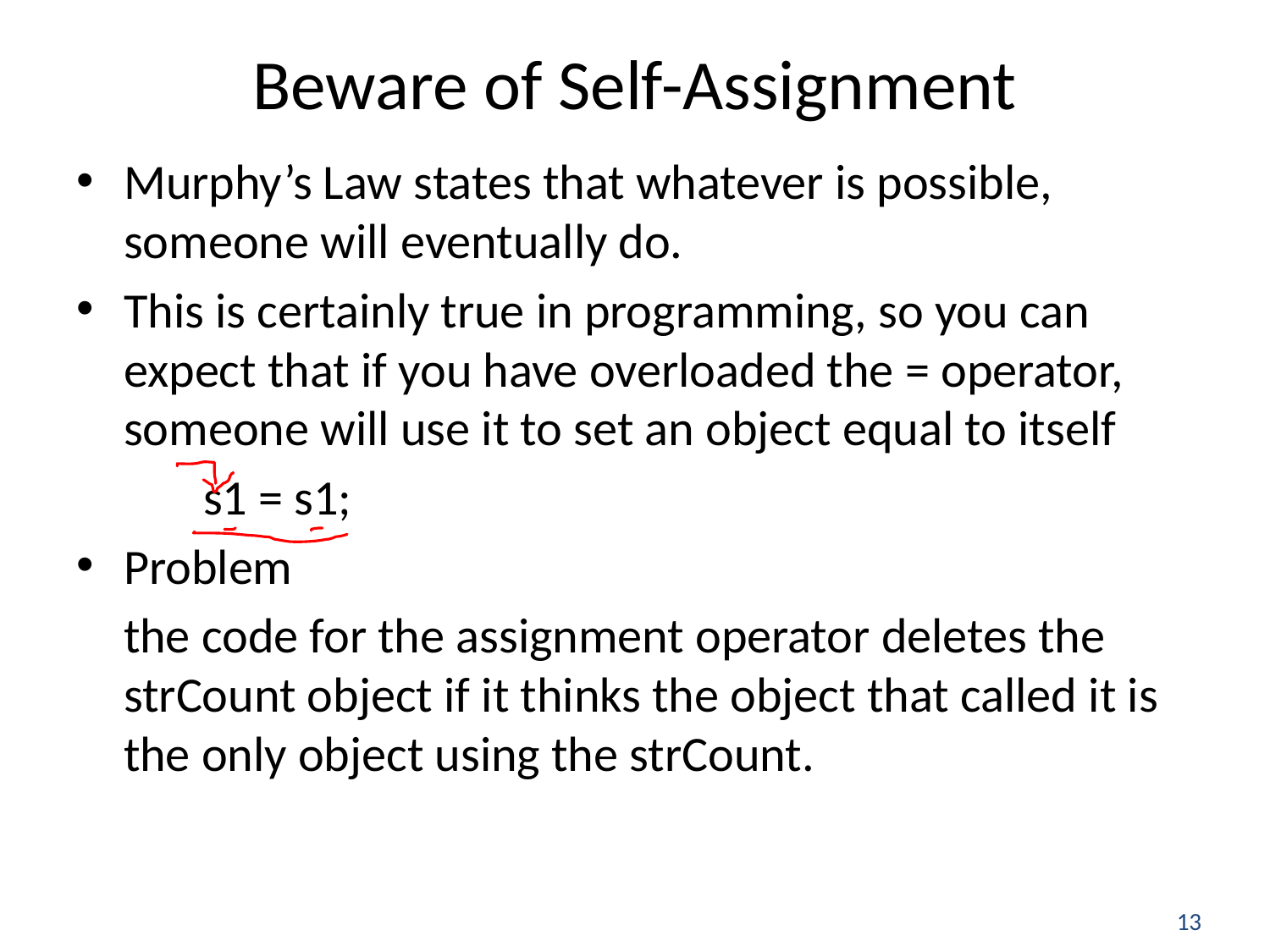

# Beware of Self-Assignment
Murphy’s Law states that whatever is possible, someone will eventually do.
This is certainly true in programming, so you can expect that if you have overloaded the = operator, someone will use it to set an object equal to itself
	s1 = s1;
Problem
the code for the assignment operator deletes the strCount object if it thinks the object that called it is the only object using the strCount.